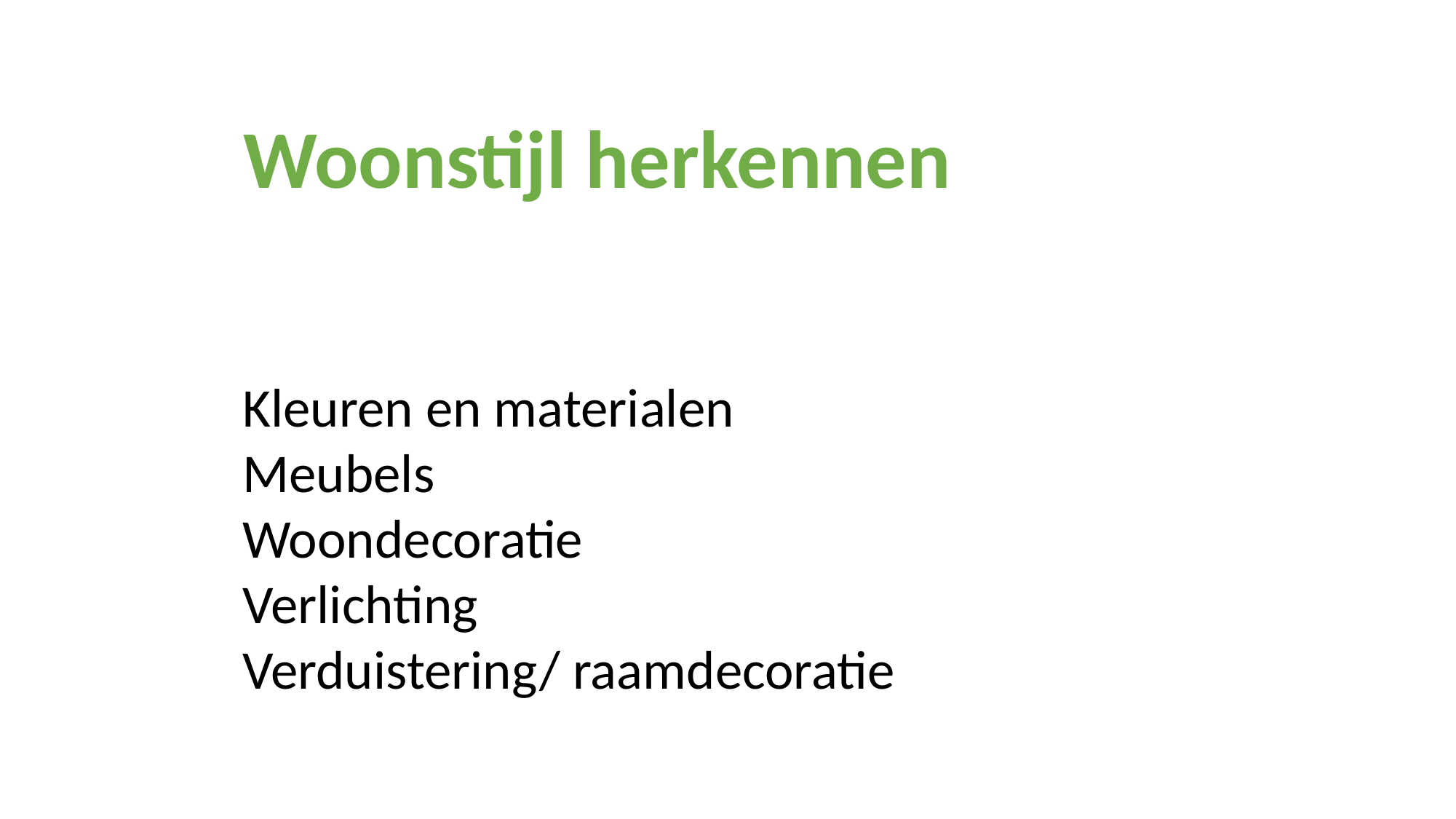

Woonstijl herkennen
Kleuren en materialen
Meubels
Woondecoratie
Verlichting
Verduistering/ raamdecoratie